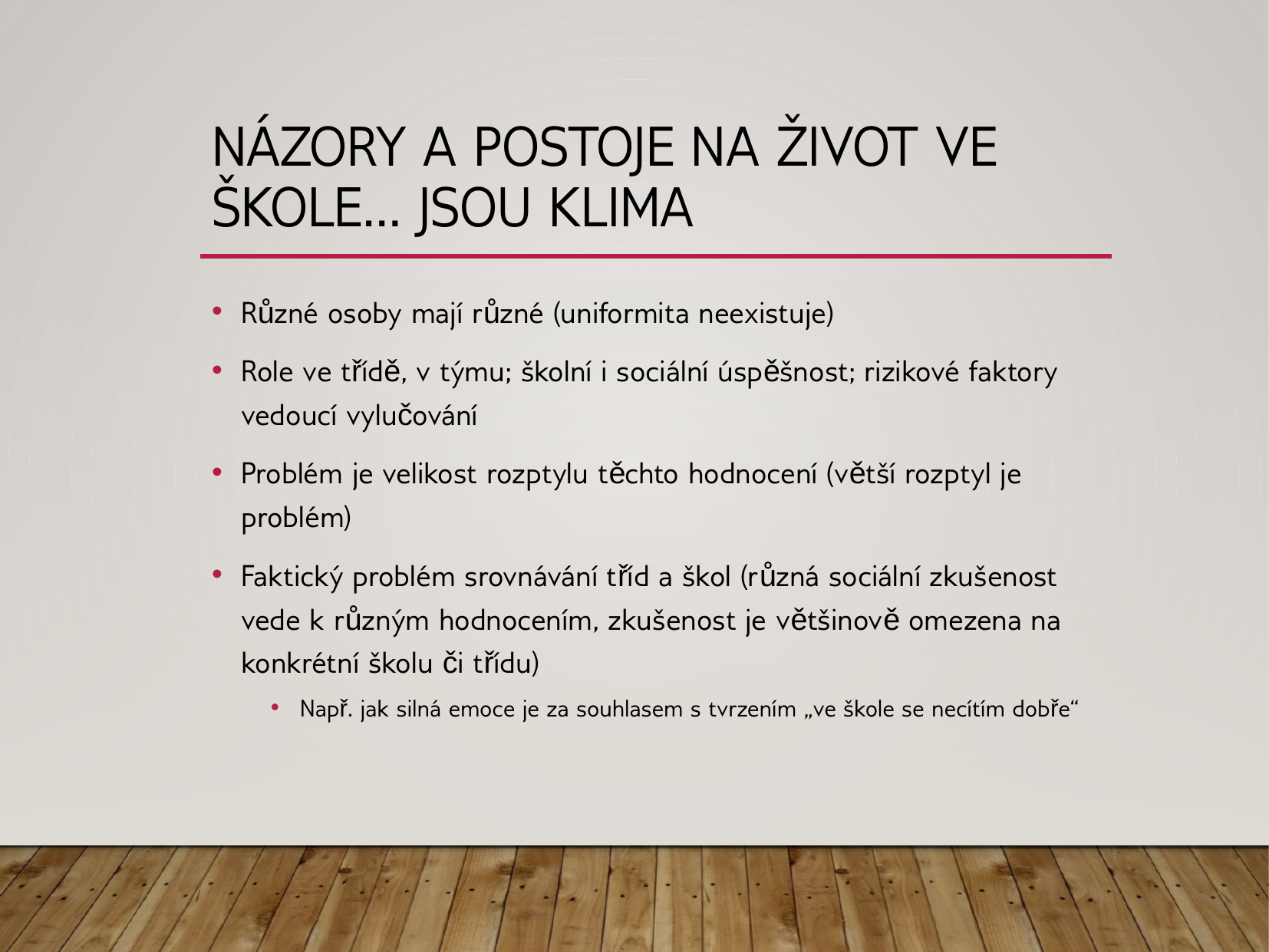

# Názory a postoje na život ve škole… jsou klima
Různé osoby mají různé (uniformita neexistuje)
Role ve třídě, v týmu; školní i sociální úspěšnost; rizikové faktory vedoucí vylučování
Problém je velikost rozptylu těchto hodnocení (větší rozptyl je problém)
Faktický problém srovnávání tříd a škol (různá sociální zkušenost vede k různým hodnocením, zkušenost je většinově omezena na konkrétní školu či třídu)
Např. jak silná emoce je za souhlasem s tvrzením „ve škole se necítím dobře“